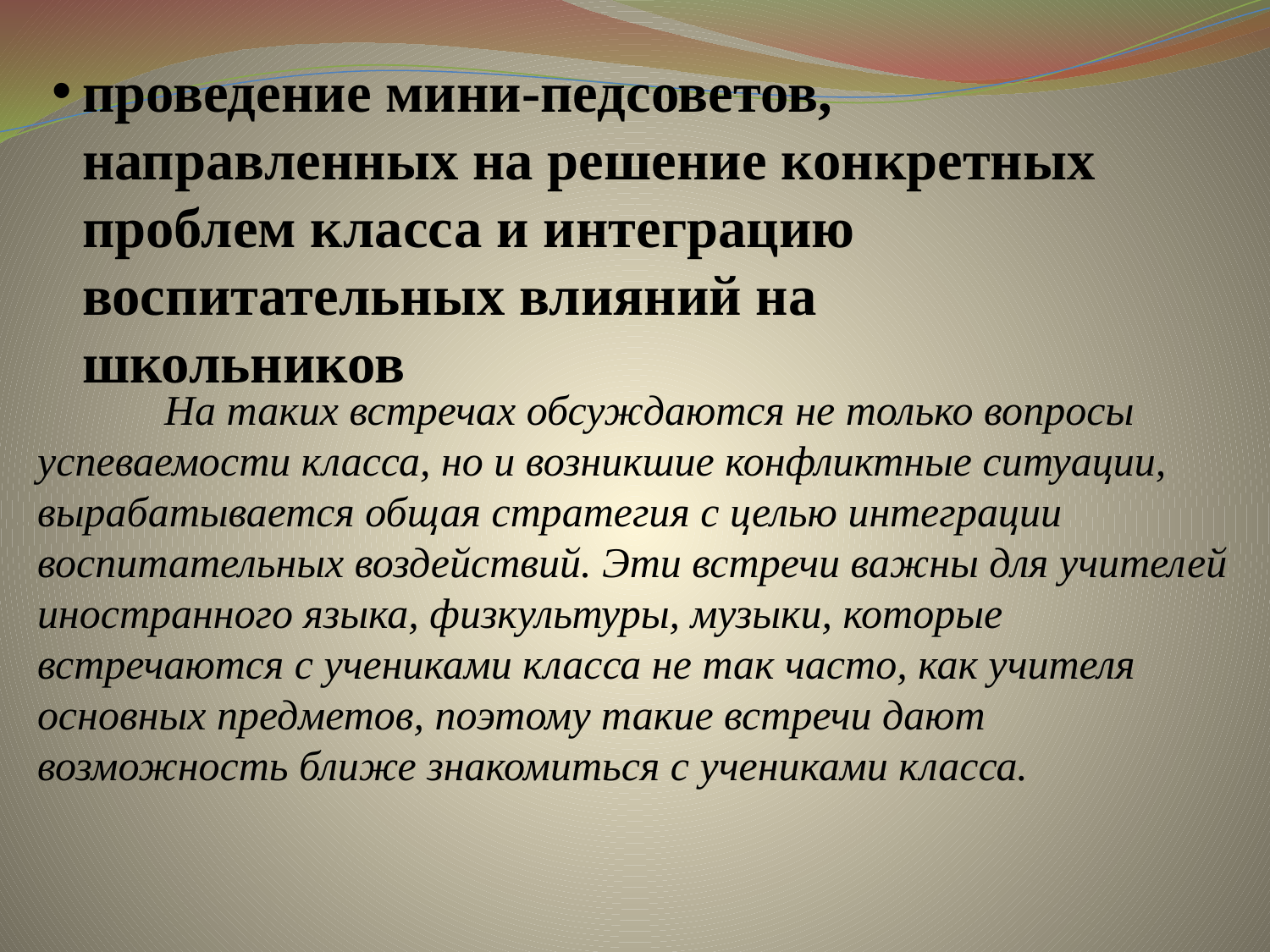

проведение мини-педсоветов, направленных на решение конкретных проблем класса и интеграцию воспитательных влияний на школьников

	На таких встречах обсуждаются не только вопросы успеваемости класса, но и возникшие конфликтные ситуации, вырабатывается общая стратегия с целью интеграции воспитательных воздействий. Эти встречи важны для учителей иностранного языка, физкультуры, музыки, которые встречаются с учениками класса не так часто, как учителя основных предметов, поэтому такие встречи дают возможность ближе знакомиться с учениками класса.